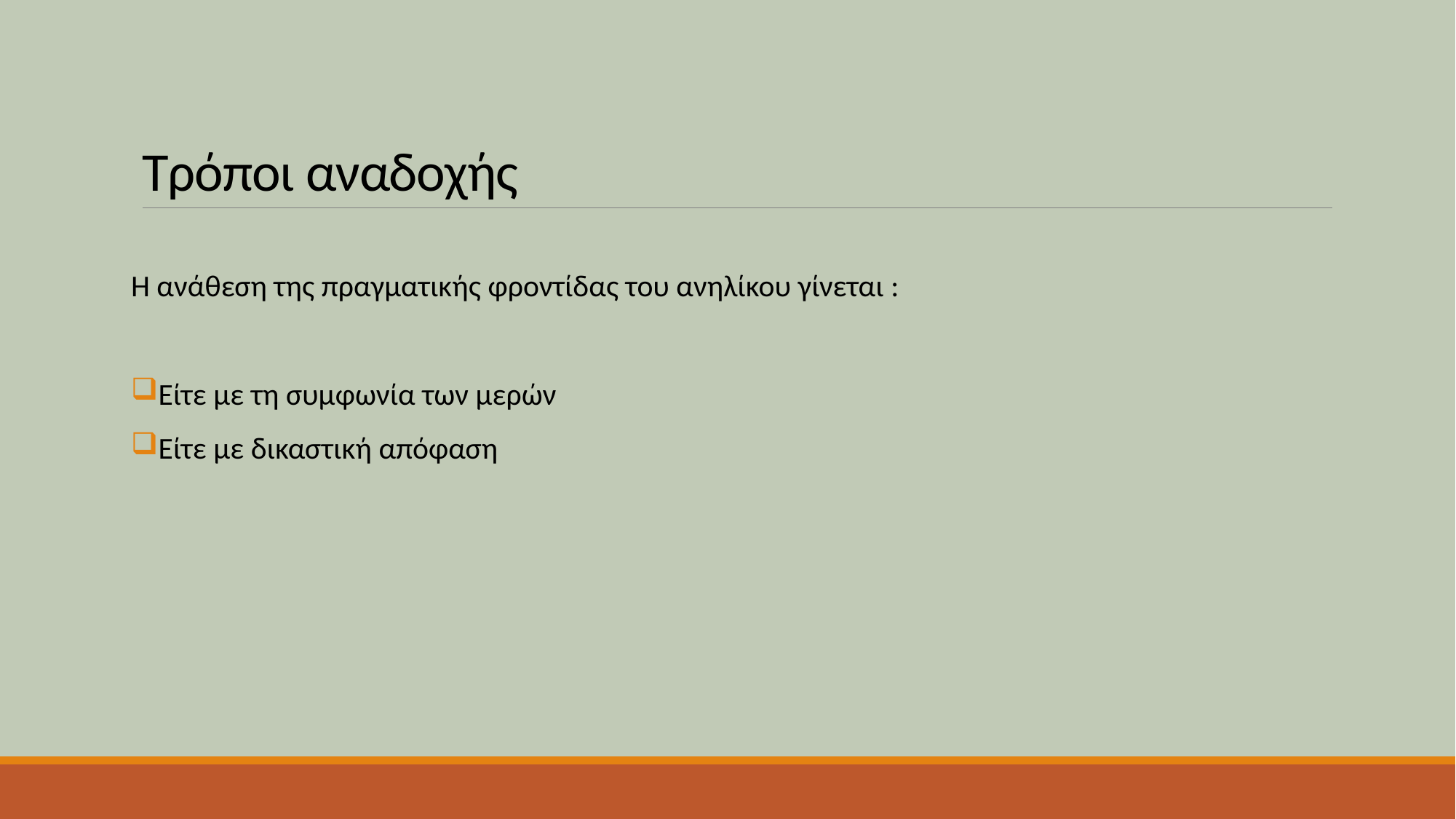

# Τρόποι αναδοχής

Η ανάθεση της πραγματικής φροντίδας του ανηλίκου γίνεται :

Είτε με τη συμφωνία των μερών
Είτε με δικαστική απόφαση